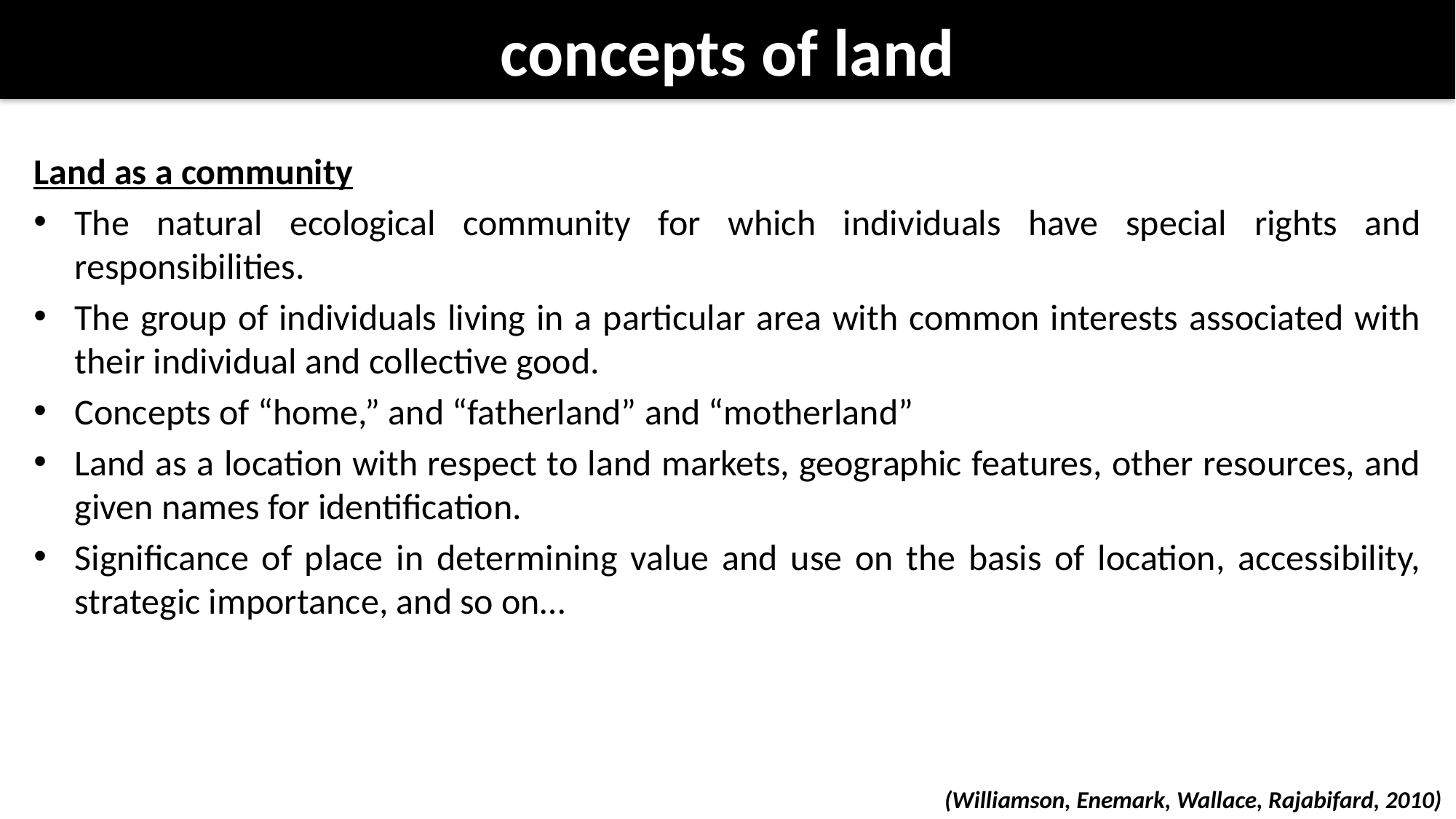

# concepts of land

Land as a community
The natural ecological community for which individuals have special rights and responsibilities.
The group of individuals living in a particular area with common interests associated with their individual and collective good.
Concepts of “home,” and “fatherland” and “motherland”
Land as a location with respect to land markets, geographic features, other resources, and given names for identification.
Significance of place in determining value and use on the basis of location, accessibility, strategic importance, and so on…
(Williamson, Enemark, Wallace, Rajabifard, 2010)